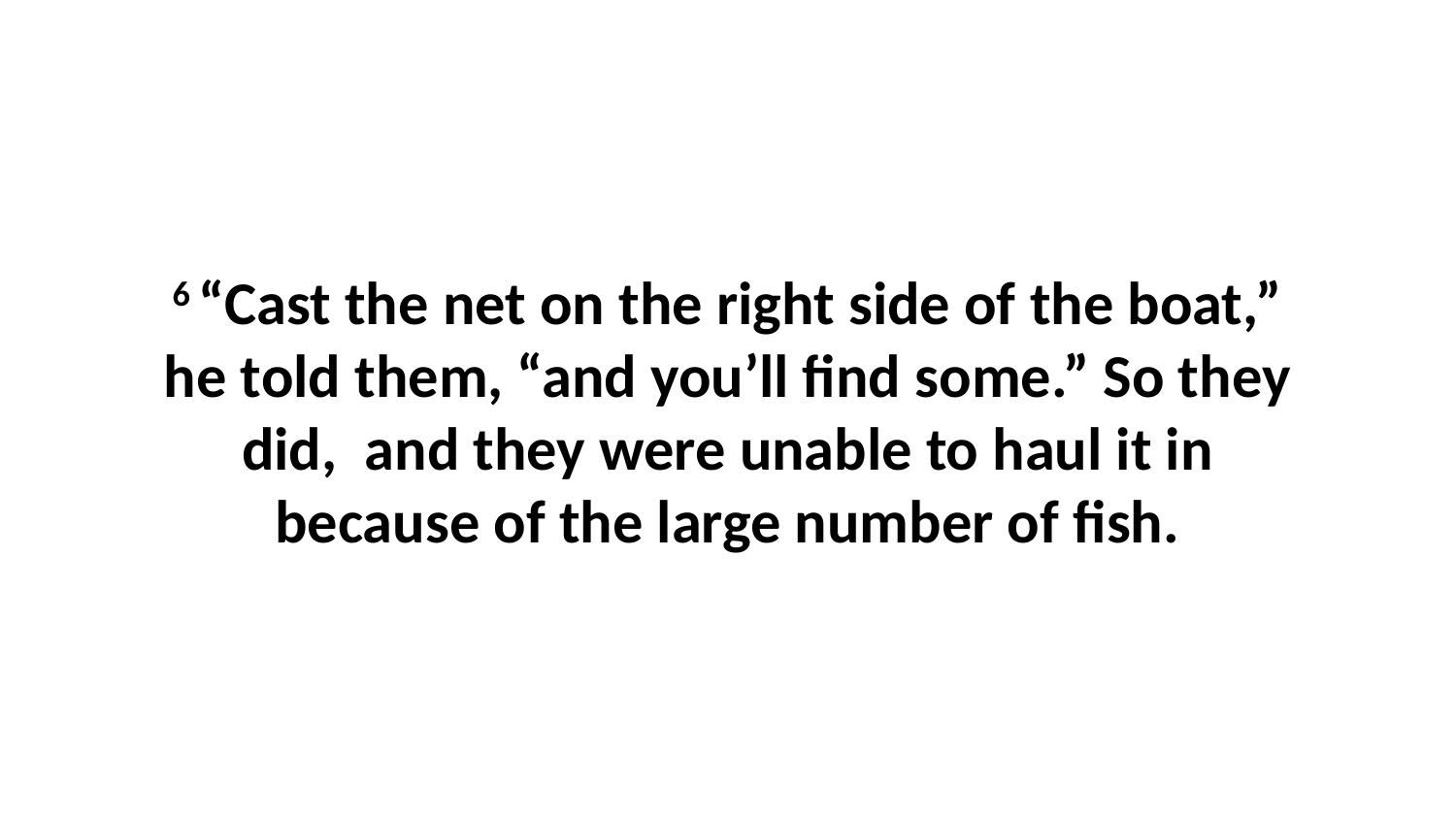

6 “Cast the net on the right side of the boat,” he told them, “and you’ll find some.” So they did,  and they were unable to haul it in because of the large number of fish.